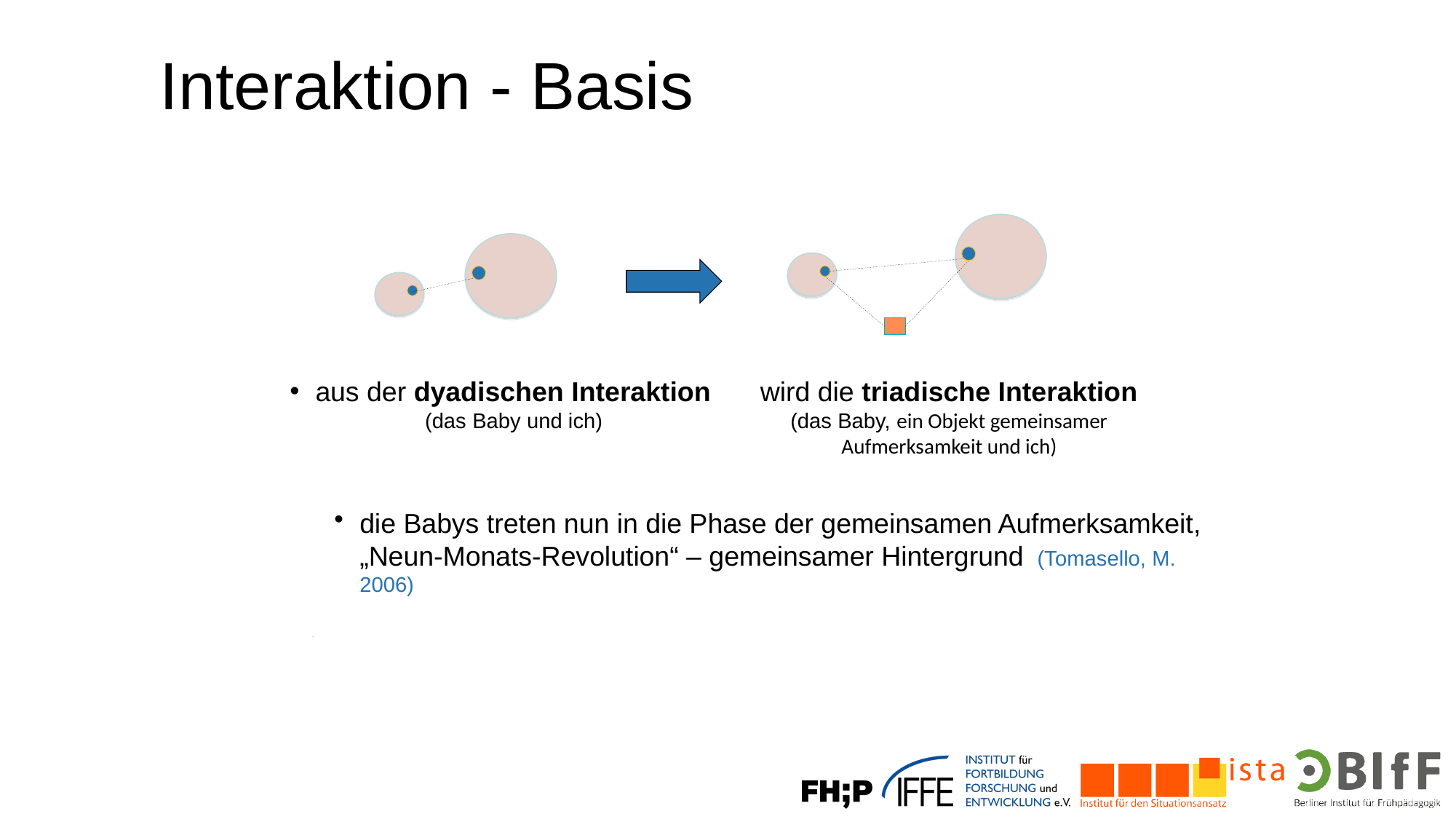

Interaktion - Basis

aus der dyadischen Interaktion
(das Baby und ich)
wird die triadische Interaktion
(das Baby, ein Objekt gemeinsamer Aufmerksamkeit und ich)

die Babys treten nun in die Phase der gemeinsamen Aufmerksamkeit, „Neun-Monats-Revolution“ – gemeinsamer Hintergrund  (Tomasello, M. 2006)

.